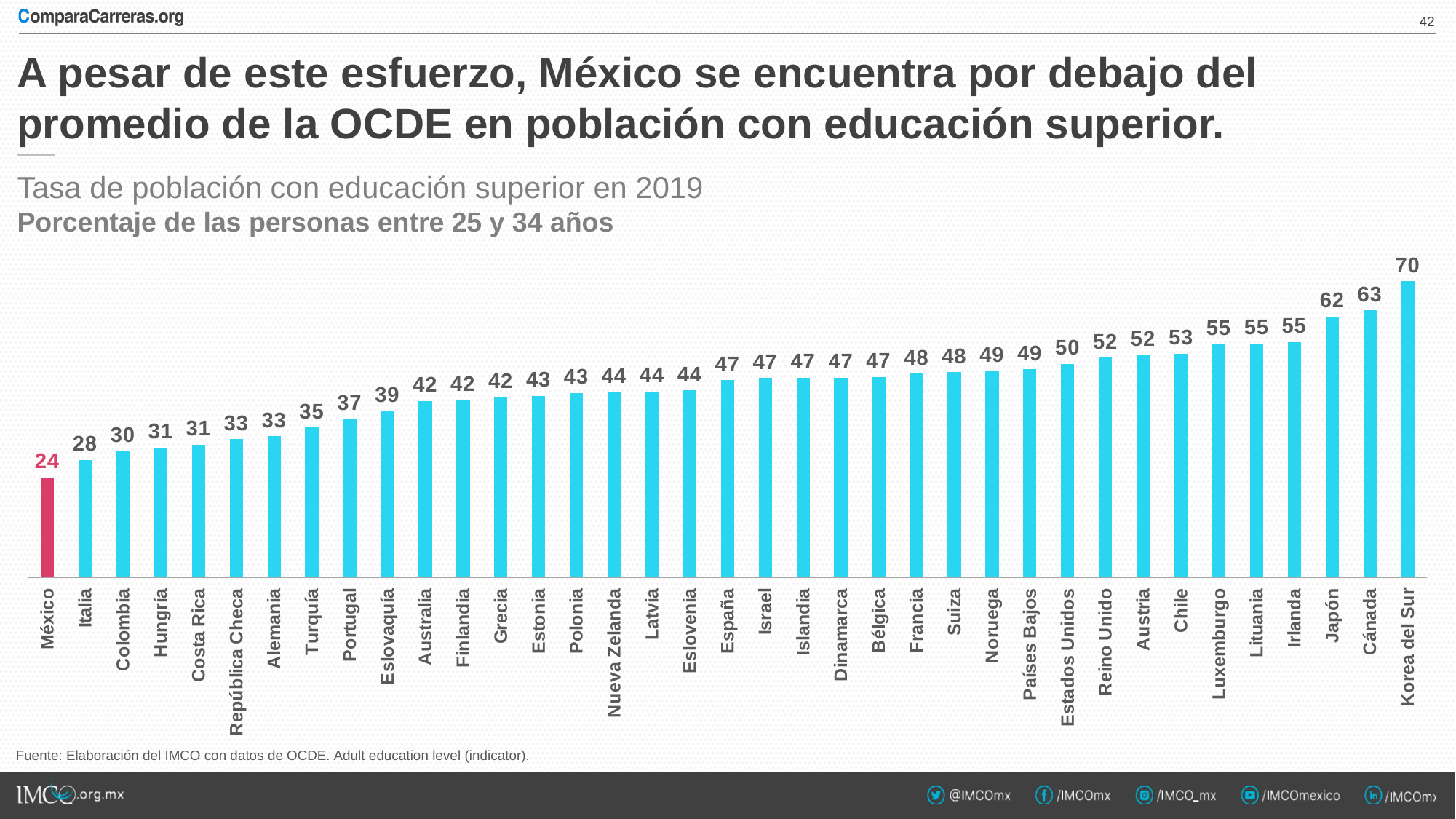

42
# A pesar de este esfuerzo, México se encuentra por debajo del promedio de la OCDE en población con educación superior.
Tasa de población con educación superior en 2019
Porcentaje de las personas entre 25 y 34 años

### Chart

| Category | Tasa |
|---|---|
| México | 23.587111 |
| Italia | 27.74452399999998 |
| Colombia | 29.873518 |
| Hungría | 30.589085 |
| Costa Rica | 31.346508 |
| República Checa | 32.58039100000001 |
| Alemania | 33.260235 |
| Turquía | 35.32535600000001 |
| Portugal | 37.36721 |
| Eslovaquía | 39.158154 |
| Australia | 41.610401 |
| Finlandia | 41.82076600000001 |
| Grecia | 42.406635 |
| Estonia | 42.760071 |
| Polonia | 43.484364 |
| Nueva Zelanda | 43.792194 |
| Latvia | 43.811146 |
| Eslovenia | 44.105736 |
| España | 46.50826600000001 |
| Israel | 47.04248 |
| Islandia | 47.06115 |
| Dinamarca | 47.097672 |
| Bélgica | 47.282982 |
| Francia | 48.052528 |
| Suiza | 48.373196 |
| Noruega | 48.658932 |
| Países Bajos | 49.103264 |
| Estados Unidos | 50.380188 |
| Reino Unido | 51.809521 |
| Austria | 52.478458 |
| Chile | 52.695705 |
| Luxemburgo | 54.989532 |
| Lituania | 55.18737400000001 |
| Irlanda | 55.44894 |
| Japón | 61.514194 |
| Cánada | 62.965115 |
| Korea del Sur | 69.80281799999995 |
Fuente: Elaboración del IMCO con datos de OCDE. Adult education level (indicator).